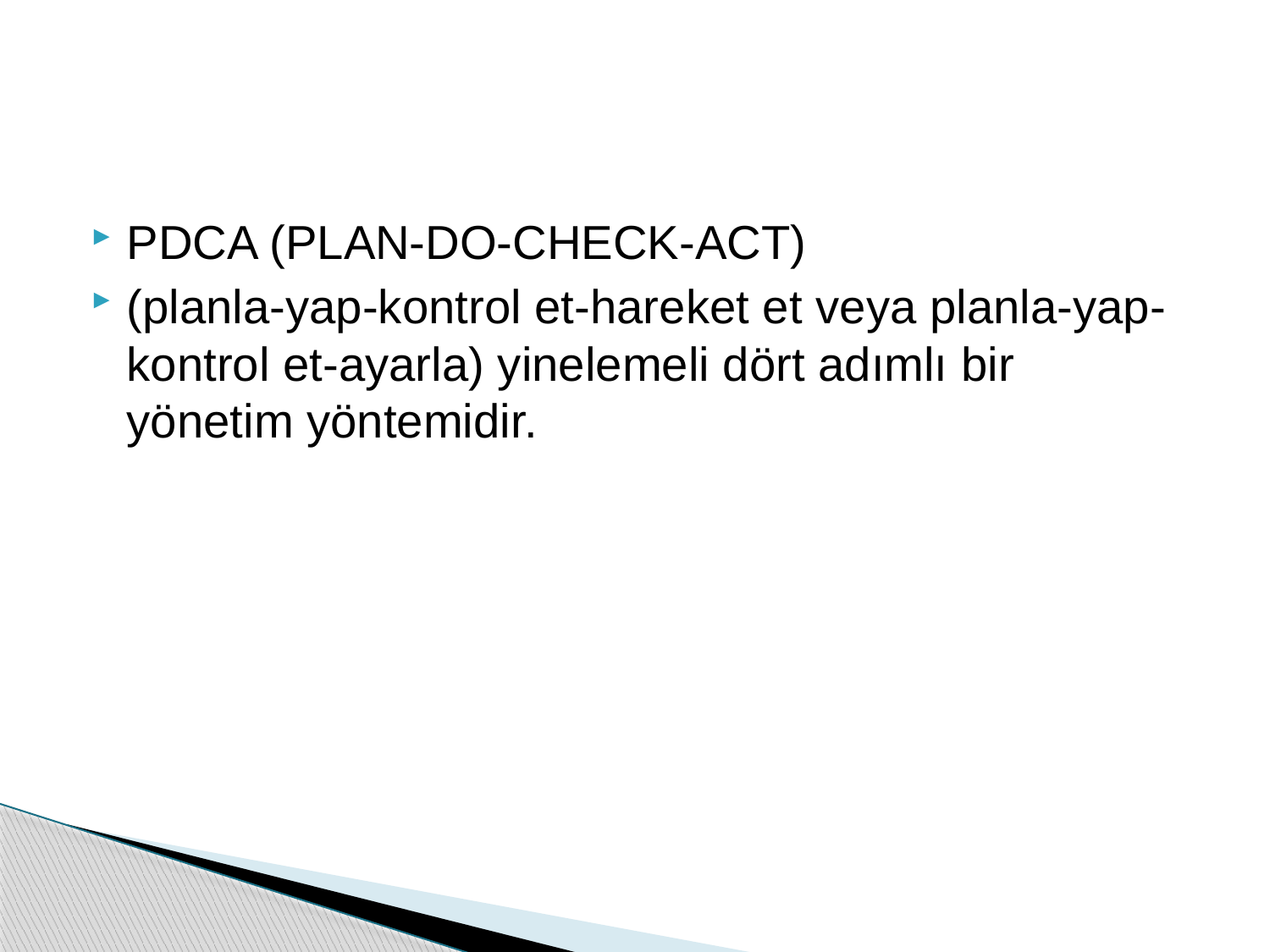

PDCA (PLAN-DO-CHECK-ACT)
(planla-yap-kontrol et-hareket et veya planla-yap-kontrol et-ayarla) yinelemeli dört adımlı bir yönetim yöntemidir.